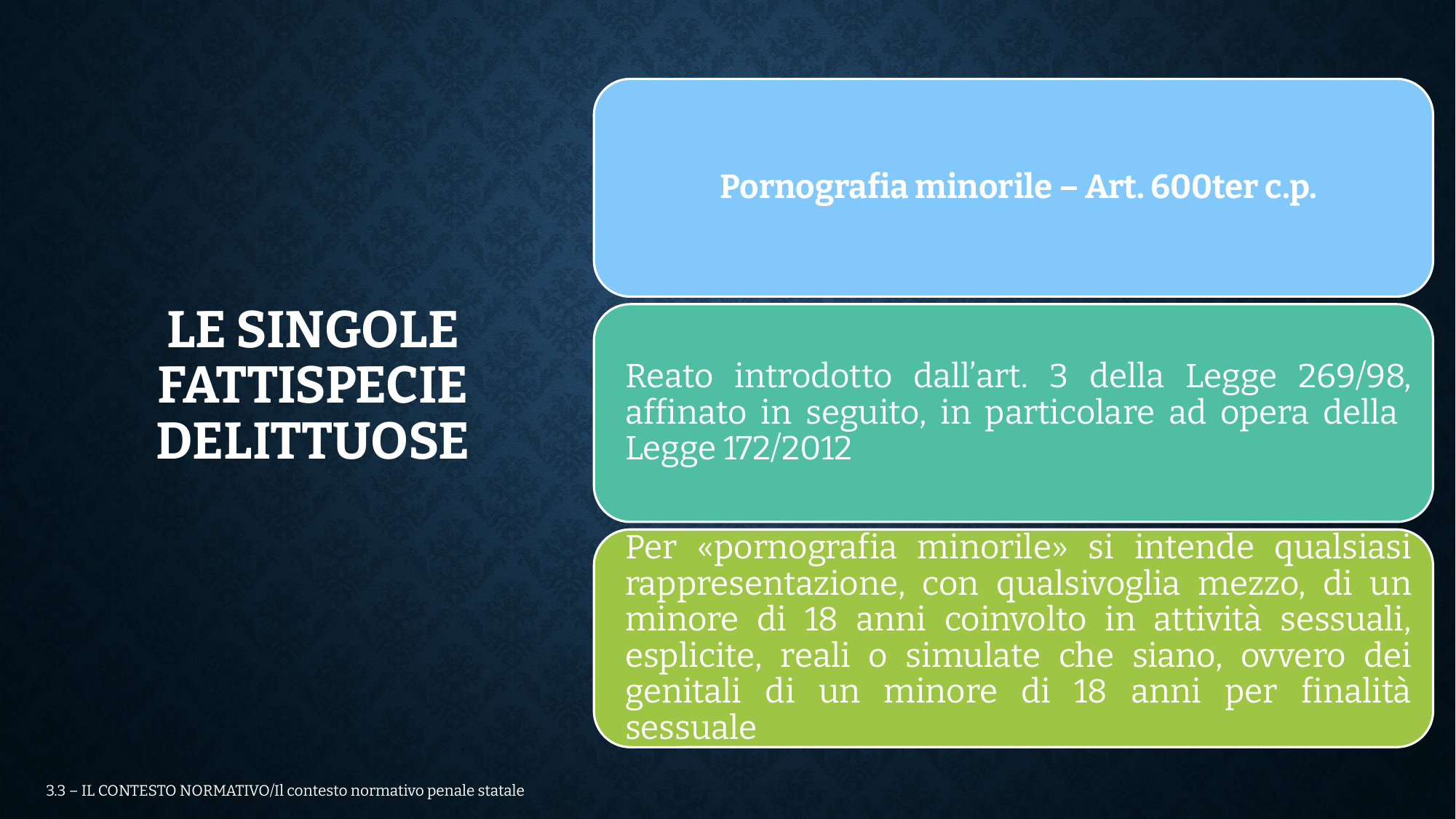

Pornografia minorile – Art. 600ter c.p.
Reato introdotto dall’art. 3 della Legge 269/98, affinato in seguito, in particolare ad opera della  Legge 172/2012
Per «pornografia minorile» si intende qualsiasi rappresentazione, con qualsivoglia mezzo, di un minore di 18 anni coinvolto in attività sessuali, esplicite, reali o simulate che siano, ovvero dei genitali di un minore di 18 anni per finalità sessuale
# LE SINGOLE FATTISPECIE DELITTUOSE
42
3.3 – IL CONTESTO NORMATIVO/Il contesto normativo penale statale